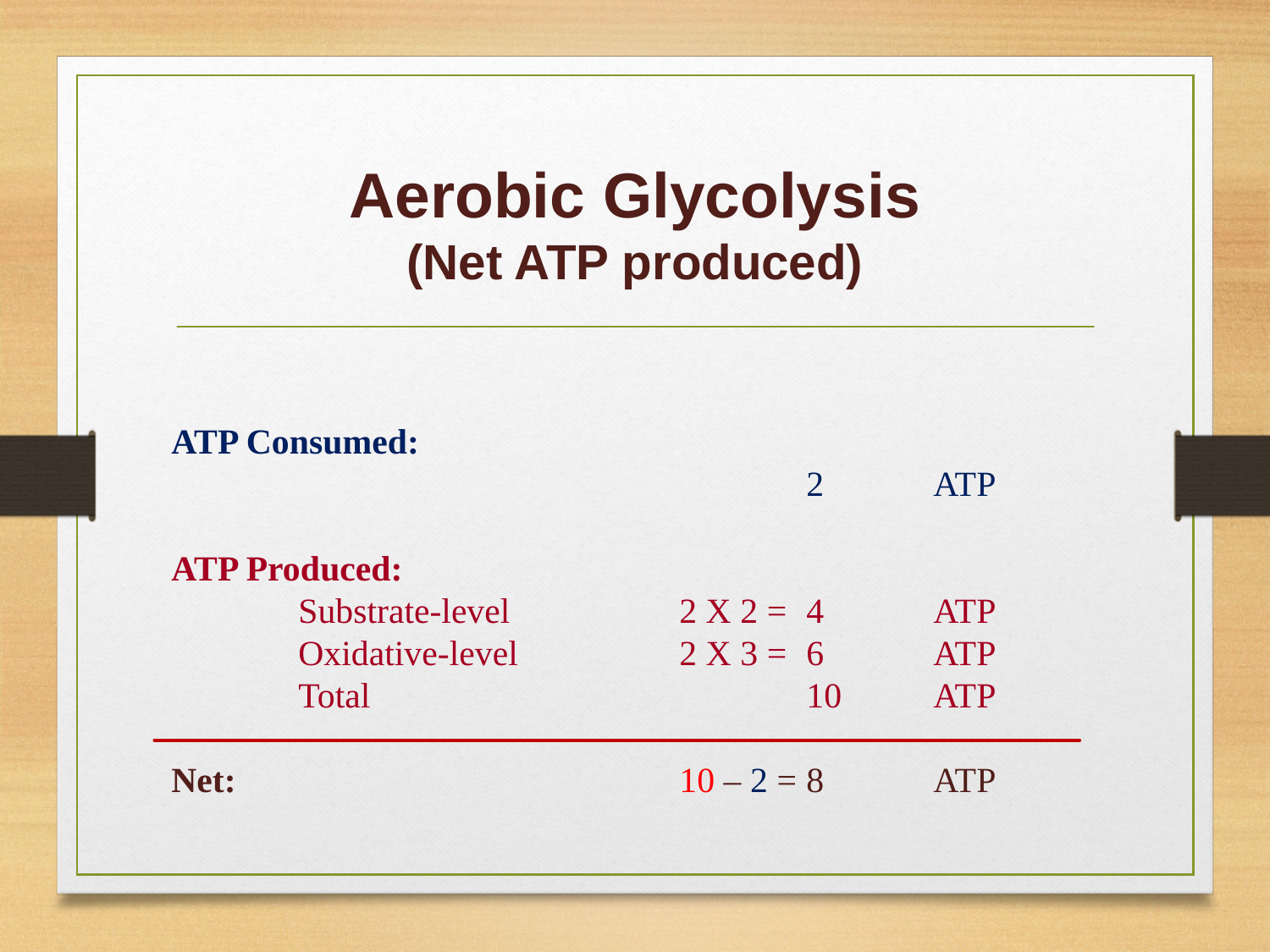

# Aerobic Glycolysis (Net ATP produced)
ATP Consumed:
					2 	ATP

ATP Produced:
	Substrate-level		2 X 2 = 	4 	ATP
	Oxidative-level		2 X 3 = 	6 	ATP
	Total				10 	ATP

Net:				10 – 2 = 	8 	ATP